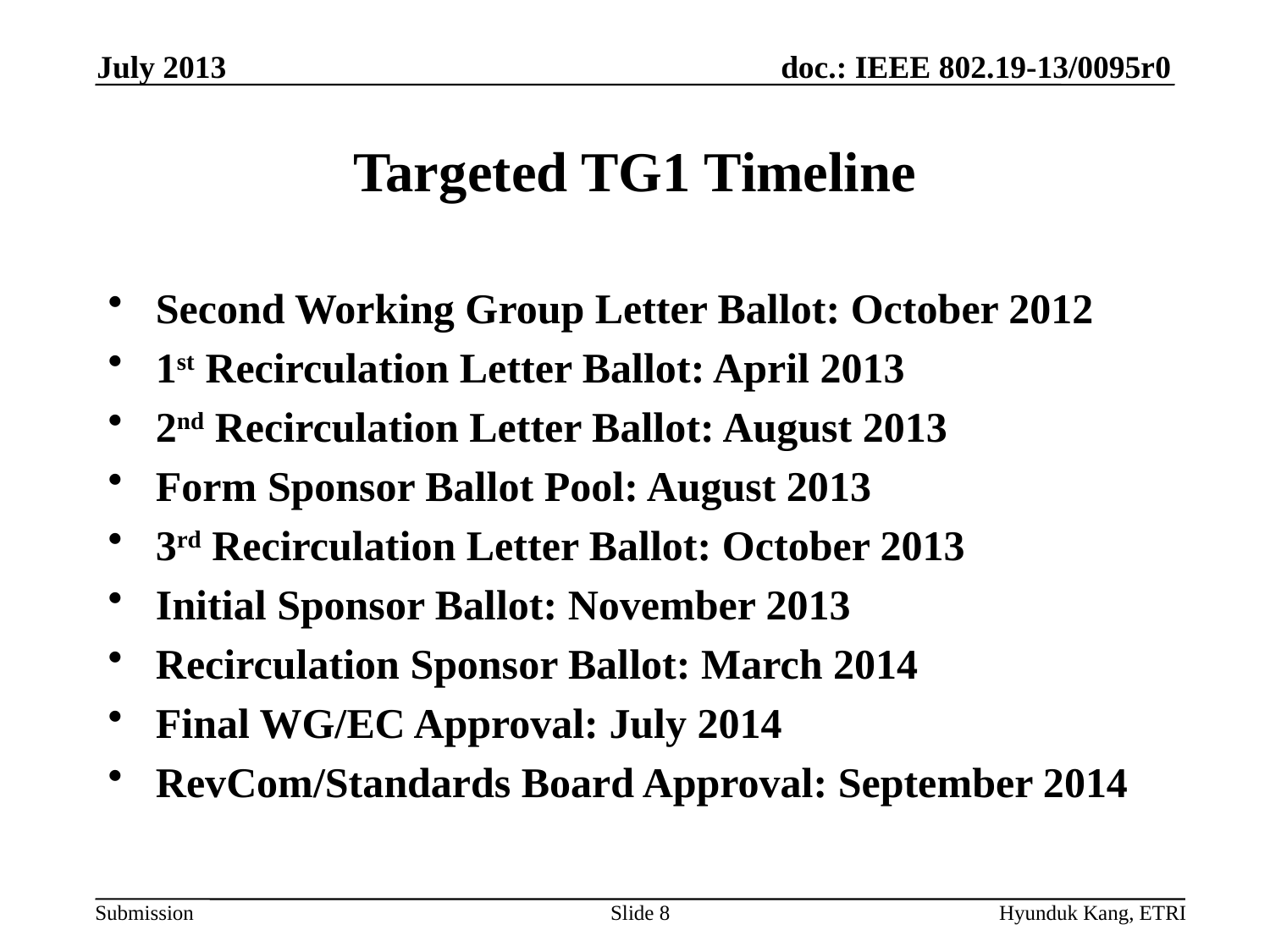

July 2013
# Targeted TG1 Timeline
Second Working Group Letter Ballot: October 2012
1st Recirculation Letter Ballot: April 2013
2nd Recirculation Letter Ballot: August 2013
Form Sponsor Ballot Pool: August 2013
3rd Recirculation Letter Ballot: October 2013
Initial Sponsor Ballot: November 2013
Recirculation Sponsor Ballot: March 2014
Final WG/EC Approval: July 2014
RevCom/Standards Board Approval: September 2014
Slide 8
Hyunduk Kang, ETRI